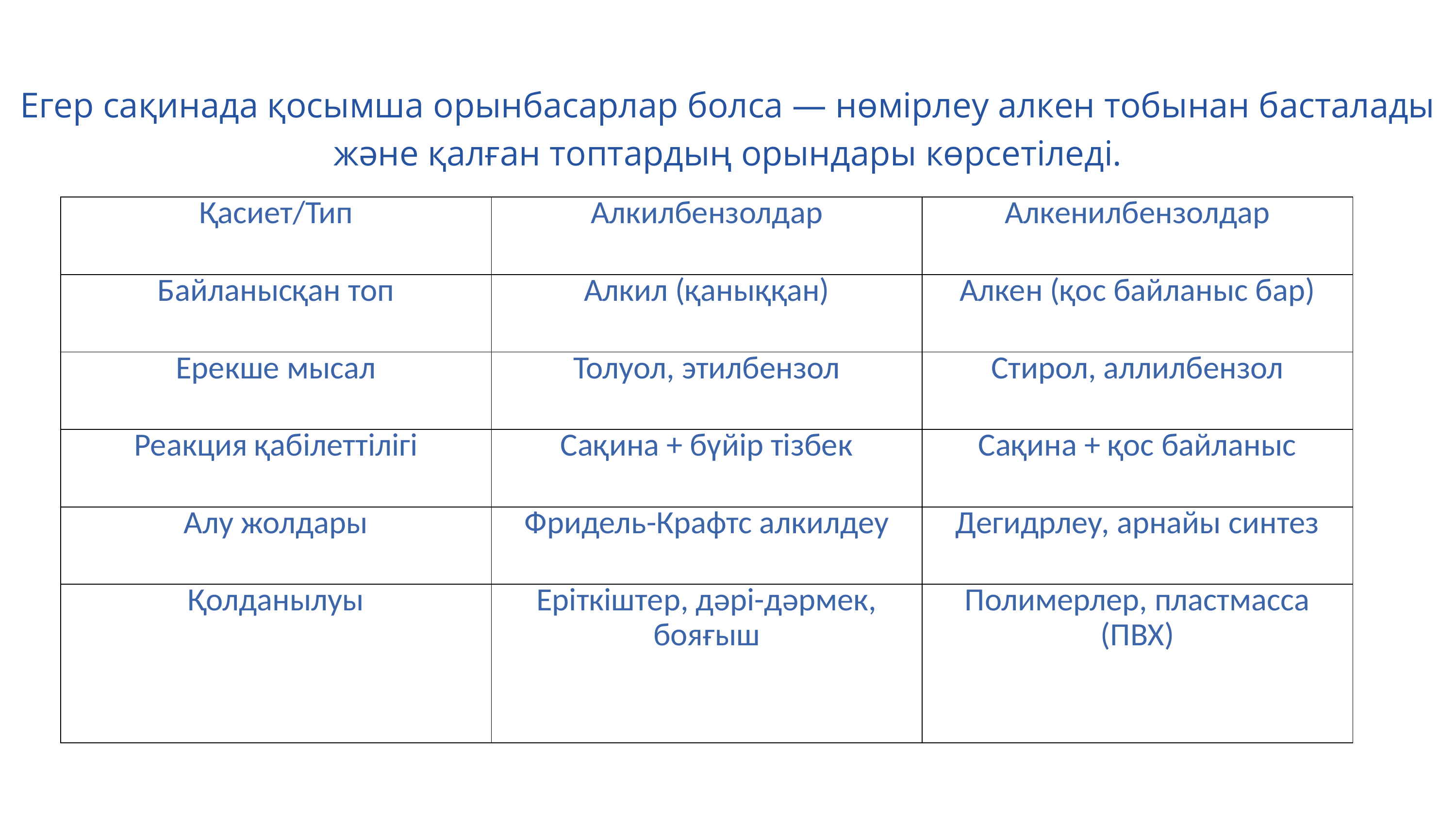

Егер сақинада қосымша орынбасарлар болса — нөмірлеу алкен тобынан басталады және қалған топтардың орындары көрсетіледі.
| Қасиет/Тип | Алкилбензолдар | Алкенилбензолдар |
| --- | --- | --- |
| Байланысқан топ | Алкил (қаныққан) | Алкен (қос байланыс бар) |
| Ерекше мысал | Толуол, этилбензол | Стирол, аллилбензол |
| Реакция қабілеттілігі | Сақина + бүйір тізбек | Сақина + қос байланыс |
| Алу жолдары | Фридель-Крафтс алкилдеу | Дегидрлеу, арнайы синтез |
| Қолданылуы | Еріткіштер, дәрі-дәрмек, бояғыш | Полимерлер, пластмасса (ПВХ) |